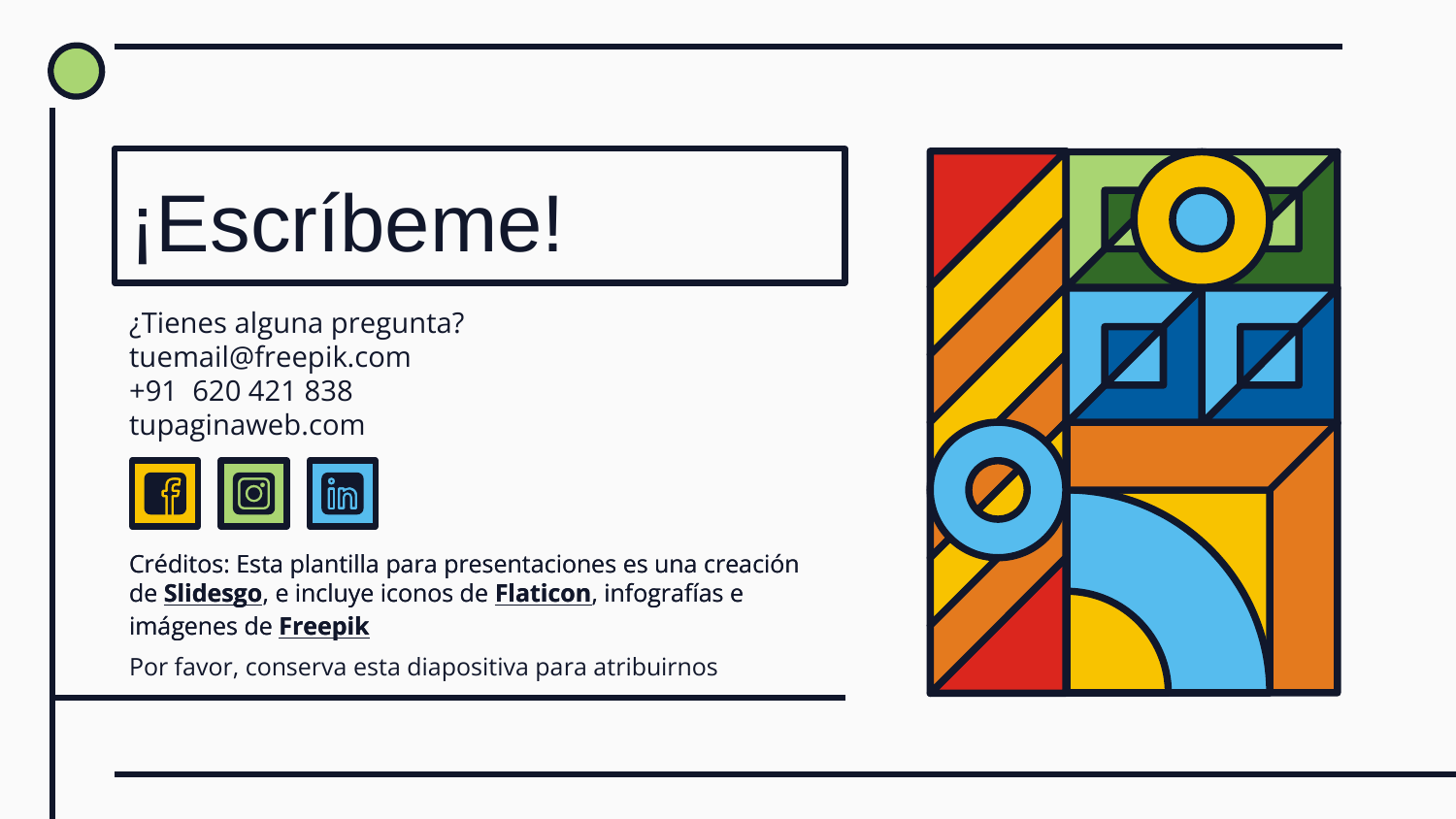

# ¡Escríbeme!
¿Tienes alguna pregunta?
tuemail@freepik.com
+91  620 421 838 tupaginaweb.com

Créditos: Esta plantilla para presentaciones es una creación de Slidesgo, e incluye iconos de Flaticon, infografías e imágenes de Freepik
Por favor, conserva esta diapositiva para atribuirnos